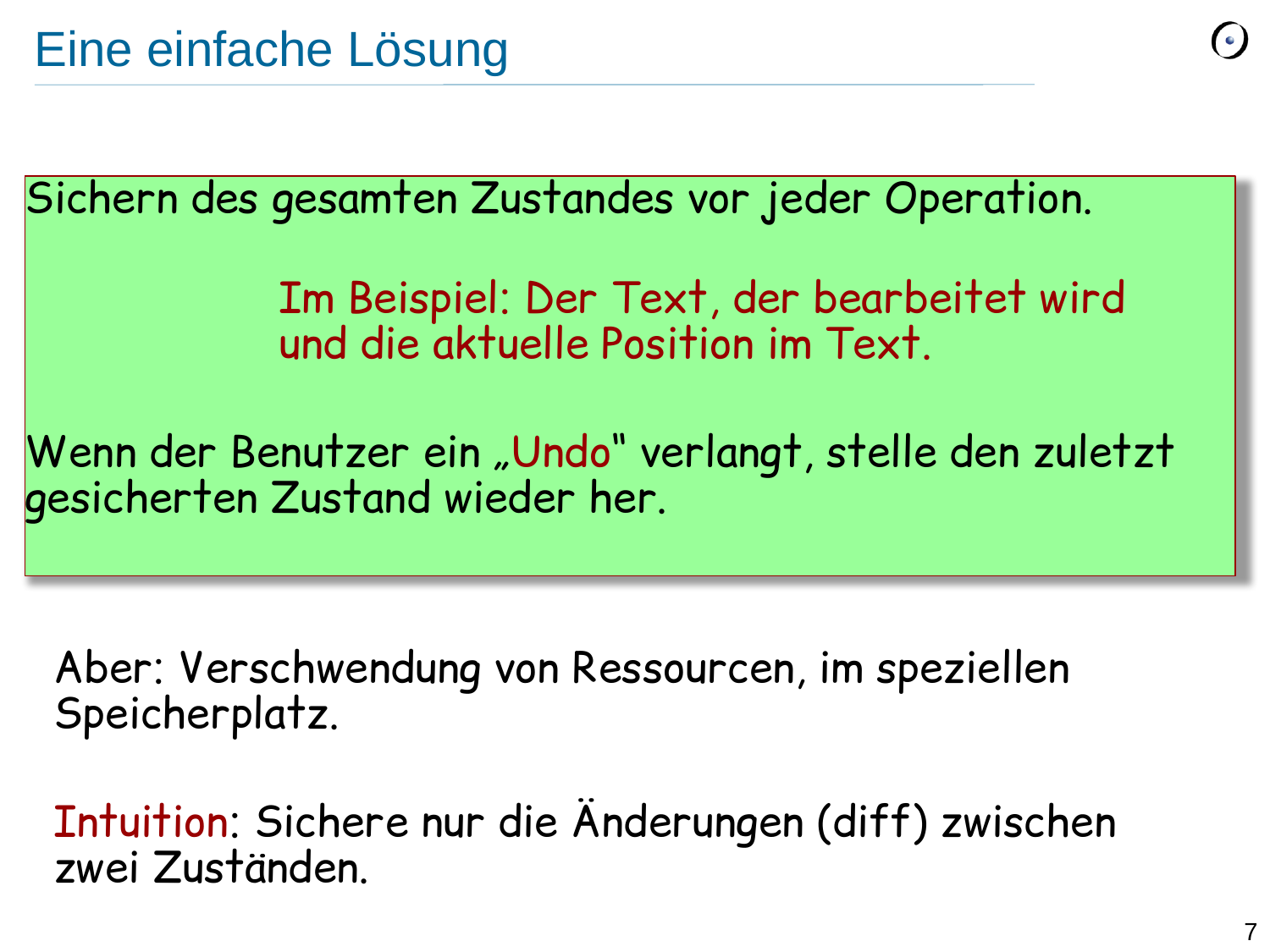

# Eine einfache Lösung
Sichern des gesamten Zustandes vor jeder Operation.
		Im Beispiel: Der Text, der bearbeitet wird 			und die aktuelle Position im Text.

Wenn der Benutzer ein „Undo“ verlangt, stelle den zuletzt gesicherten Zustand wieder her.
Aber: Verschwendung von Ressourcen, im speziellen Speicherplatz.

Intuition: Sichere nur die Änderungen (diff) zwischen zwei Zuständen.